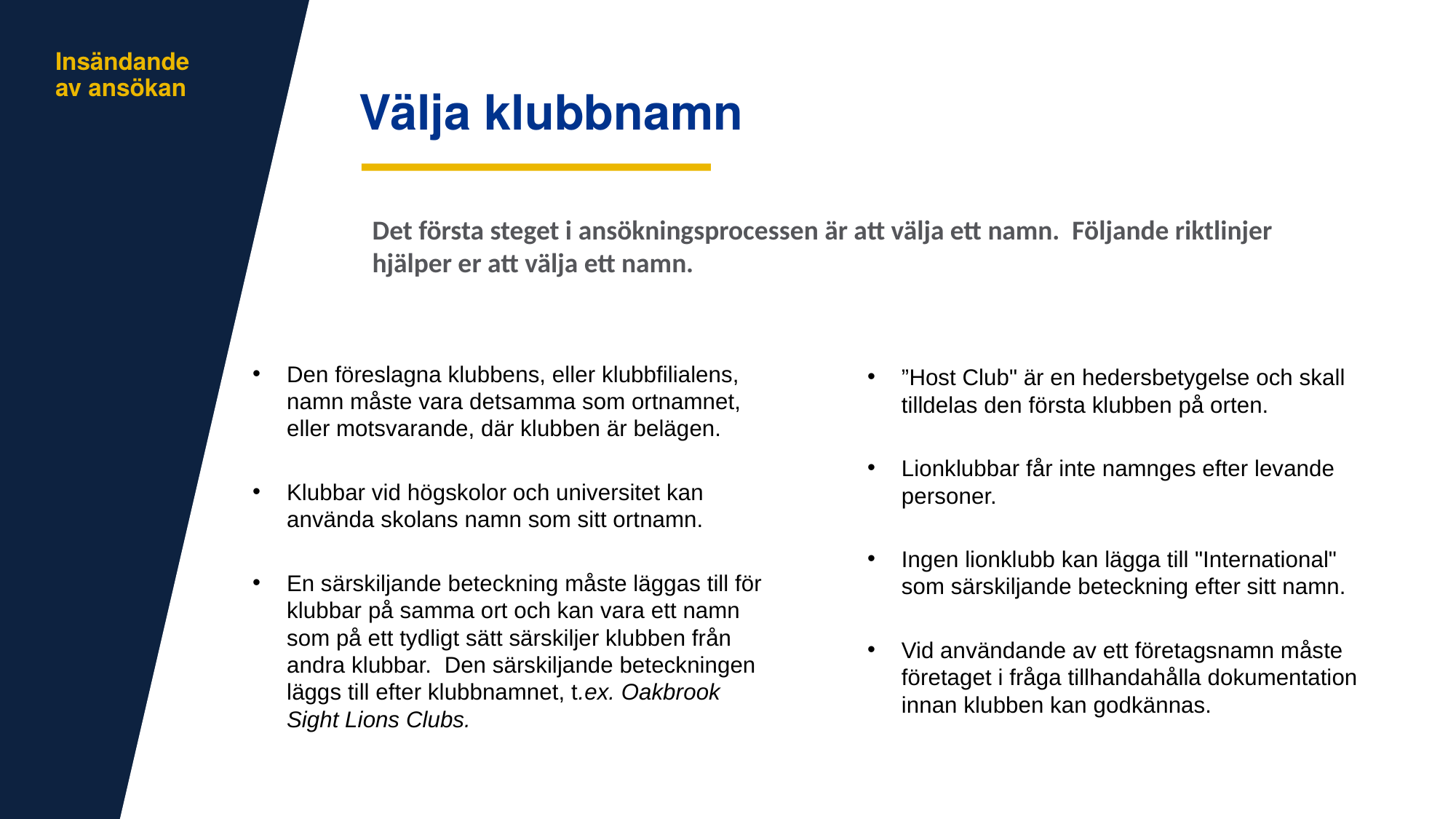

aa

Insändande av ansökan
Välja klubbnamn

Det första steget i ansökningsprocessen är att välja ett namn.  Följande riktlinjer hjälper er att välja ett namn.

Den föreslagna klubbens, eller klubbfilialens, namn måste vara detsamma som ortnamnet, eller motsvarande, där klubben är belägen.

Klubbar vid högskolor och universitet kan använda skolans namn som sitt ortnamn.

En särskiljande beteckning måste läggas till för klubbar på samma ort och kan vara ett namn som på ett tydligt sätt särskiljer klubben från andra klubbar.  Den särskiljande beteckningen läggs till efter klubbnamnet, t.ex. Oakbrook Sight Lions Clubs.

”Host Club" är en hedersbetygelse och skall tilldelas den första klubben på orten.

Lionklubbar får inte namnges efter levande personer.

Ingen lionklubb kan lägga till "International" som särskiljande beteckning efter sitt namn.

Vid användande av ett företagsnamn måste företaget i fråga tillhandahålla dokumentation innan klubben kan godkännas.
3